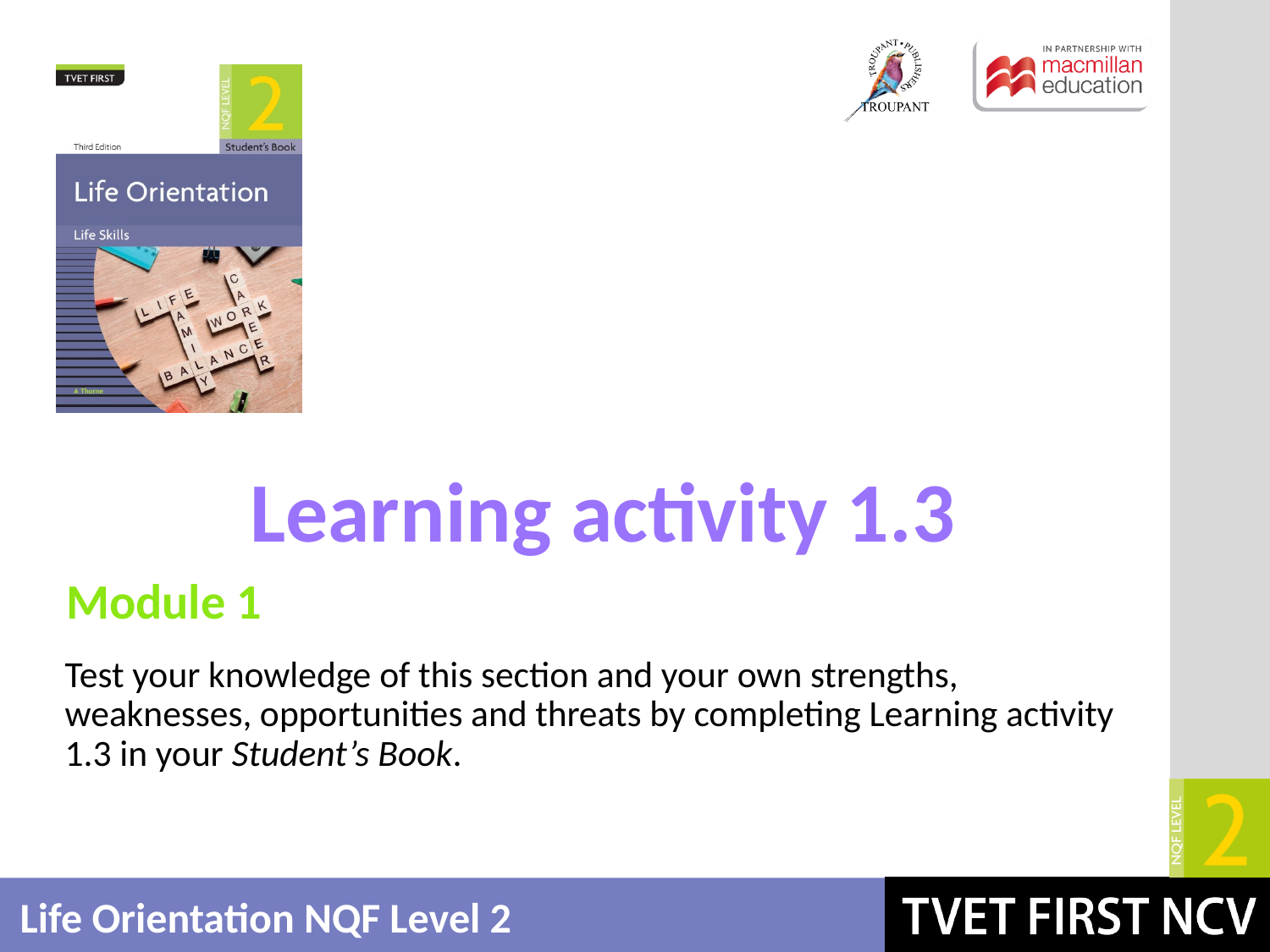

# Learning activity 1.3
Module 1
Test your knowledge of this section and your own strengths, weaknesses, opportunities and threats by completing Learning activity 1.3 in your Student’s Book.